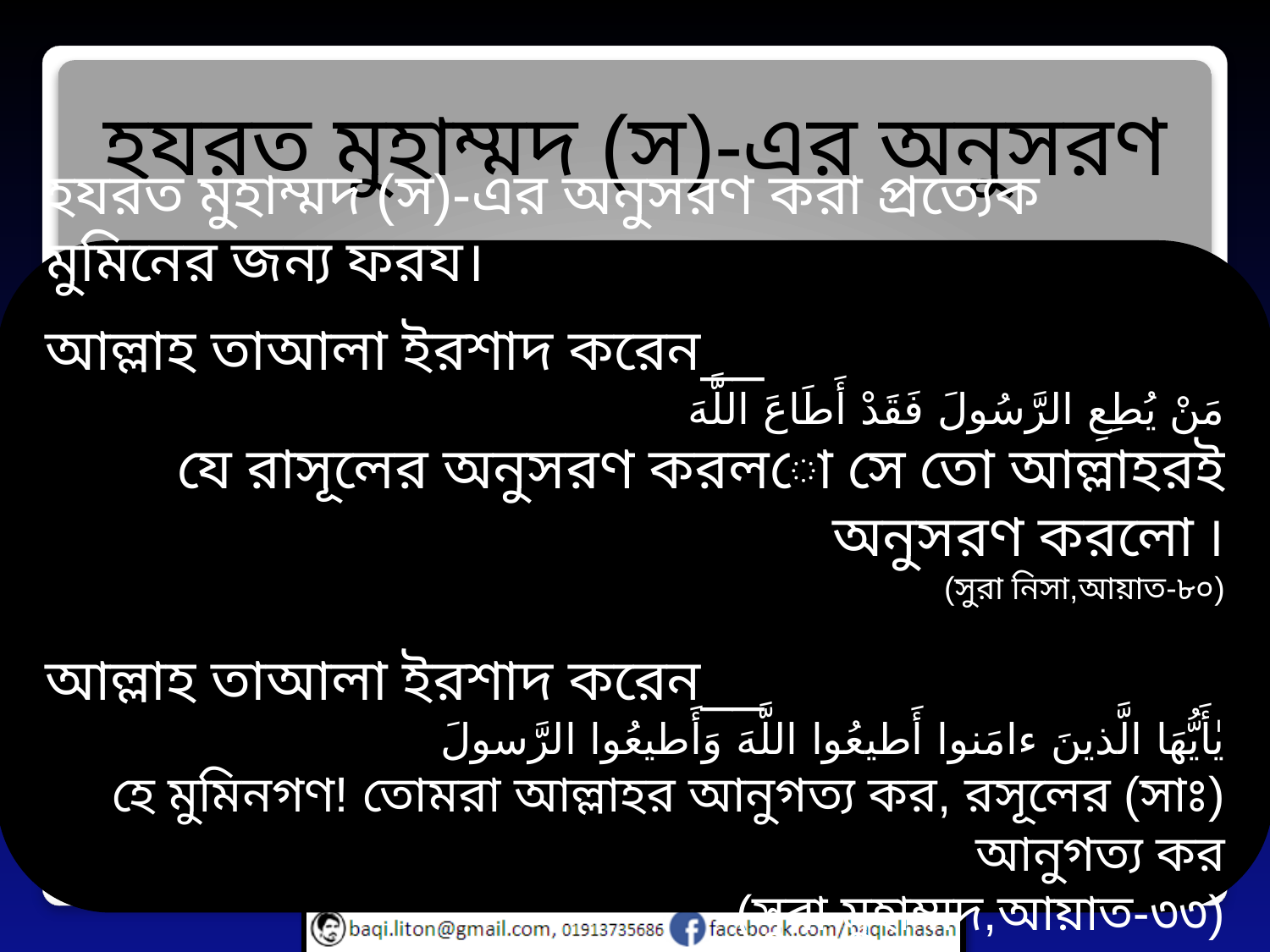

হযরত মুহাম্মদ (স)-এর অনুসরণ

হযরত মুহাম্মদ (স)-এর অনুসরণ করা প্রত্যেক মুমিনের জন্য ফরয।

আল্লাহ তাআলা ইরশাদ করেন__
مَنْ يُطِعِ الرَّسُولَ فَقَدْ أَطَاعَ اللَّهَ
যে রাসূলের অনুসরণ করলো সে তো আল্লাহরই অনুসরণ করলো ৷
(সুরা নিসা,আয়াত-৮০)

আল্লাহ তাআলা ইরশাদ করেন__
يٰأَيُّهَا الَّذينَ ءامَنوا أَطيعُوا اللَّهَ وَأَطيعُوا الرَّسولَ
হে মুমিনগণ! তোমরা আল্লাহর আনুগত্য কর, রসূলের (সাঃ) আনুগত্য কর
(সুরা মুহাম্মদ,আয়াত-৩৩)